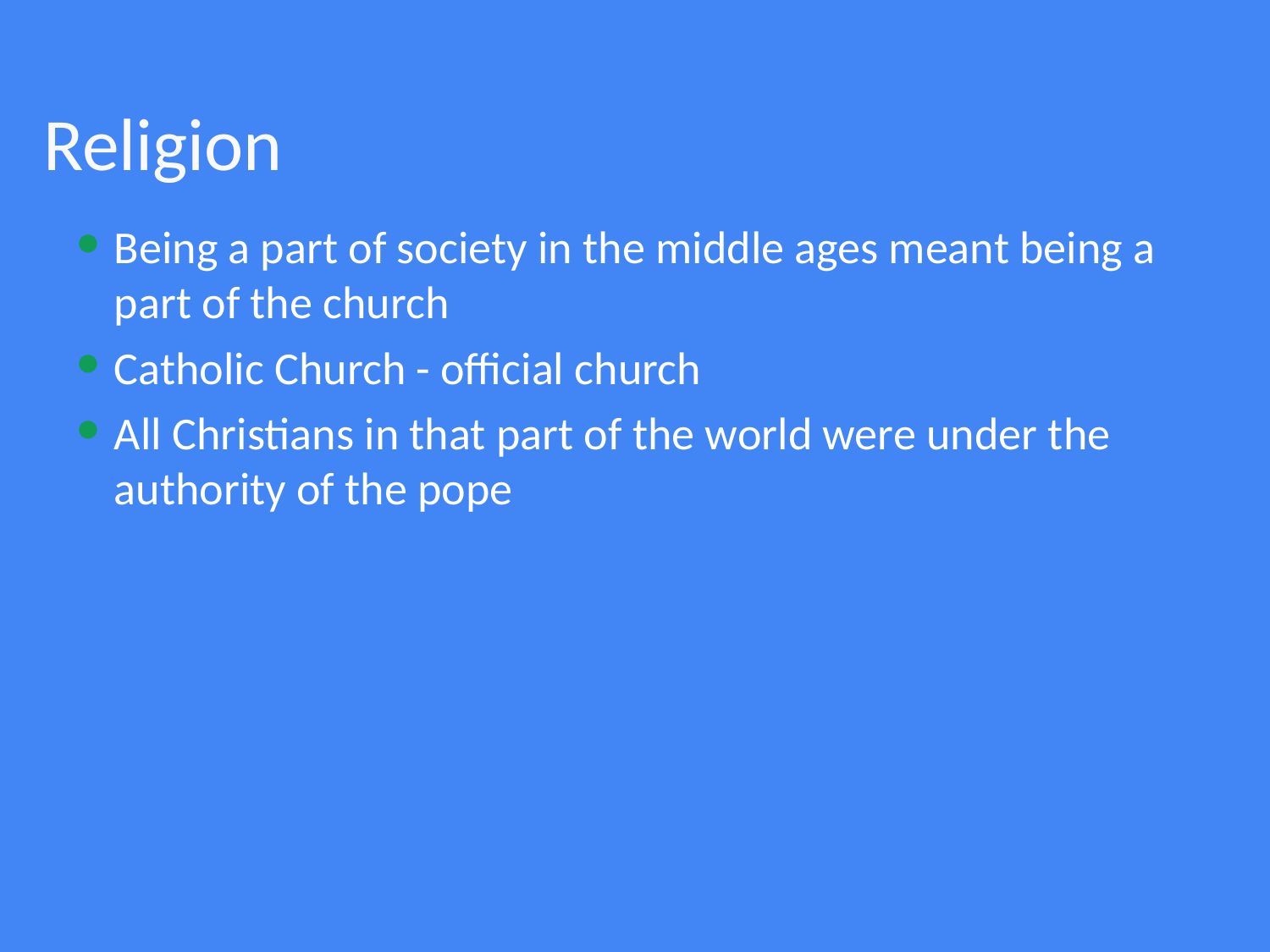

# Religion
Being a part of society in the middle ages meant being a part of the church
Catholic Church - official church
All Christians in that part of the world were under the authority of the pope